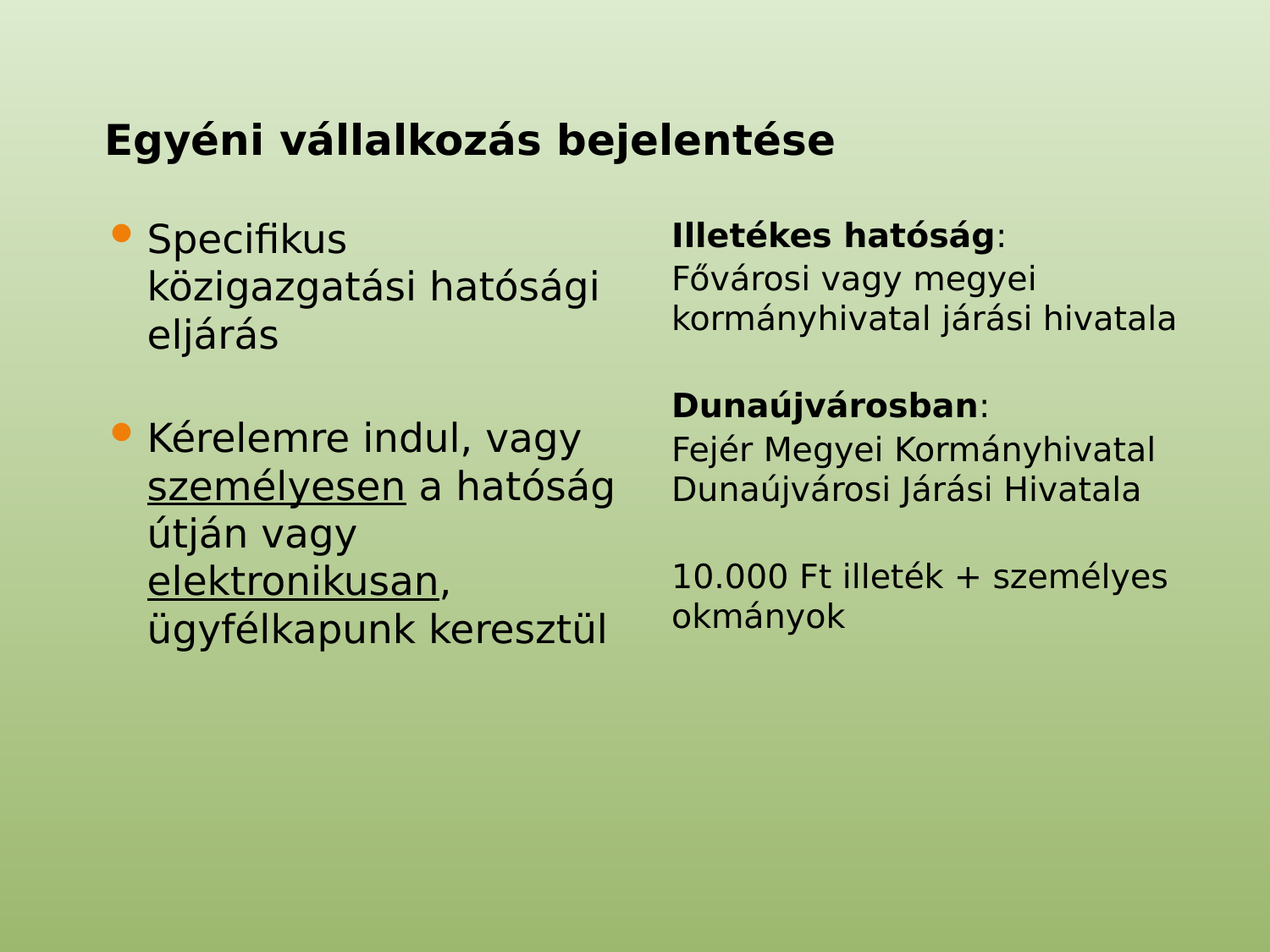

Egyéni vállalkozás bejelentése
Specifikus közigazgatási hatósági eljárás

Kérelemre indul, vagy személyesen a hatóság útján vagy elektronikusan, ügyfélkapunk keresztül
Illetékes hatóság:
Fővárosi vagy megyei kormányhivatal járási hivatala

Dunaújvárosban:
Fejér Megyei Kormányhivatal Dunaújvárosi Járási Hivatala

10.000 Ft illeték + személyes okmányok